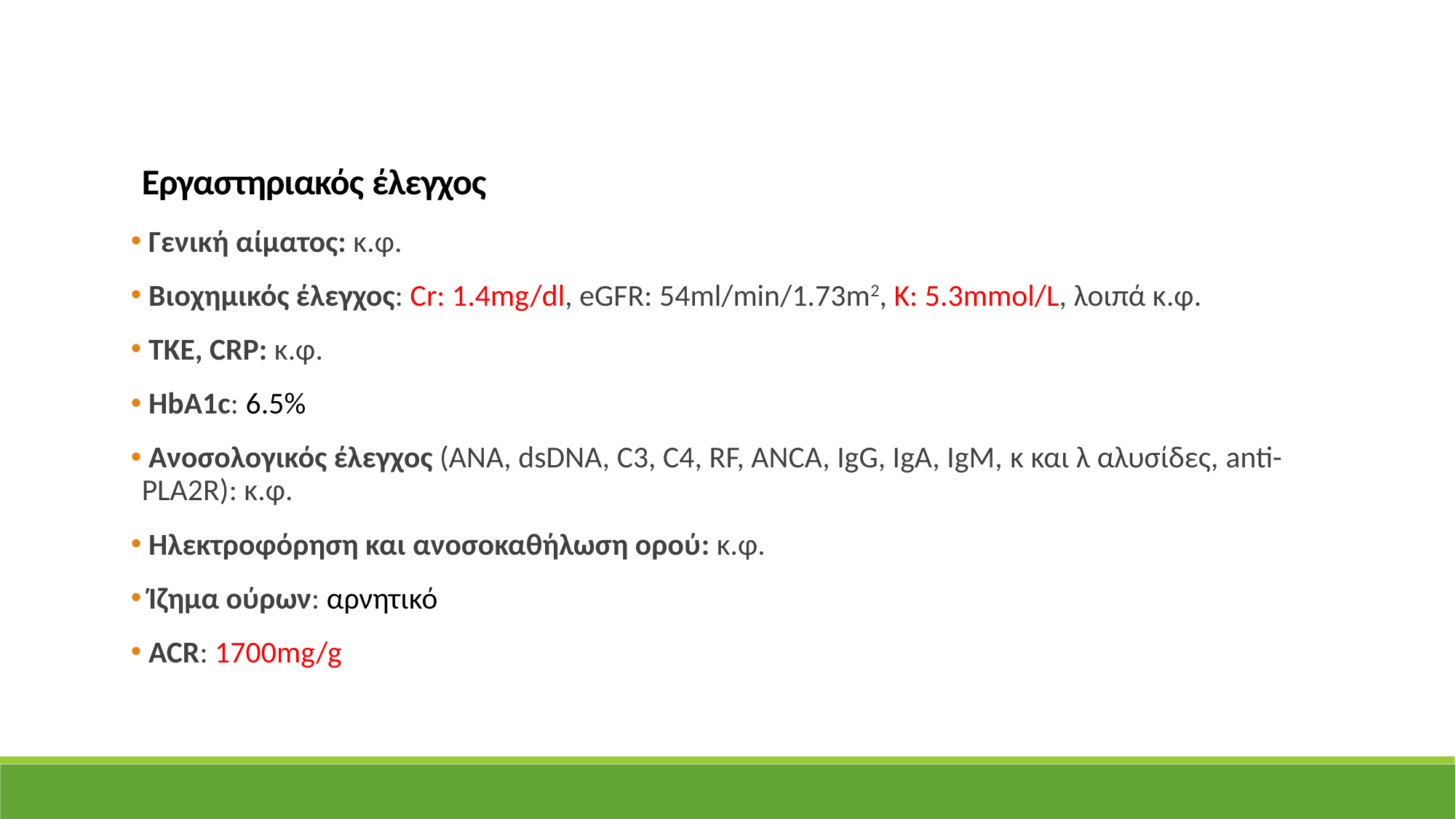

Εργαστηριακός έλεγχος
 Γενική αίματος: κ.φ.
 Βιοχημικός έλεγχος: Cr: 1.4mg/dl, eGFR: 54ml/min/1.73m2, K: 5.3mmol/L, λοιπά κ.φ.
 ΤΚΕ, CRP: κ.φ.
 HbA1c: 6.5%
 Ανοσολογικός έλεγχος (ANA, dsDNA, C3, C4, RF, ANCA, IgG, IgA, IgM, κ και λ αλυσίδες, anti-PLA2R): κ.φ.
 Ηλεκτροφόρηση και ανοσοκαθήλωση ορού: κ.φ.
 Ίζημα ούρων: αρνητικό
 ACR: 1700mg/g